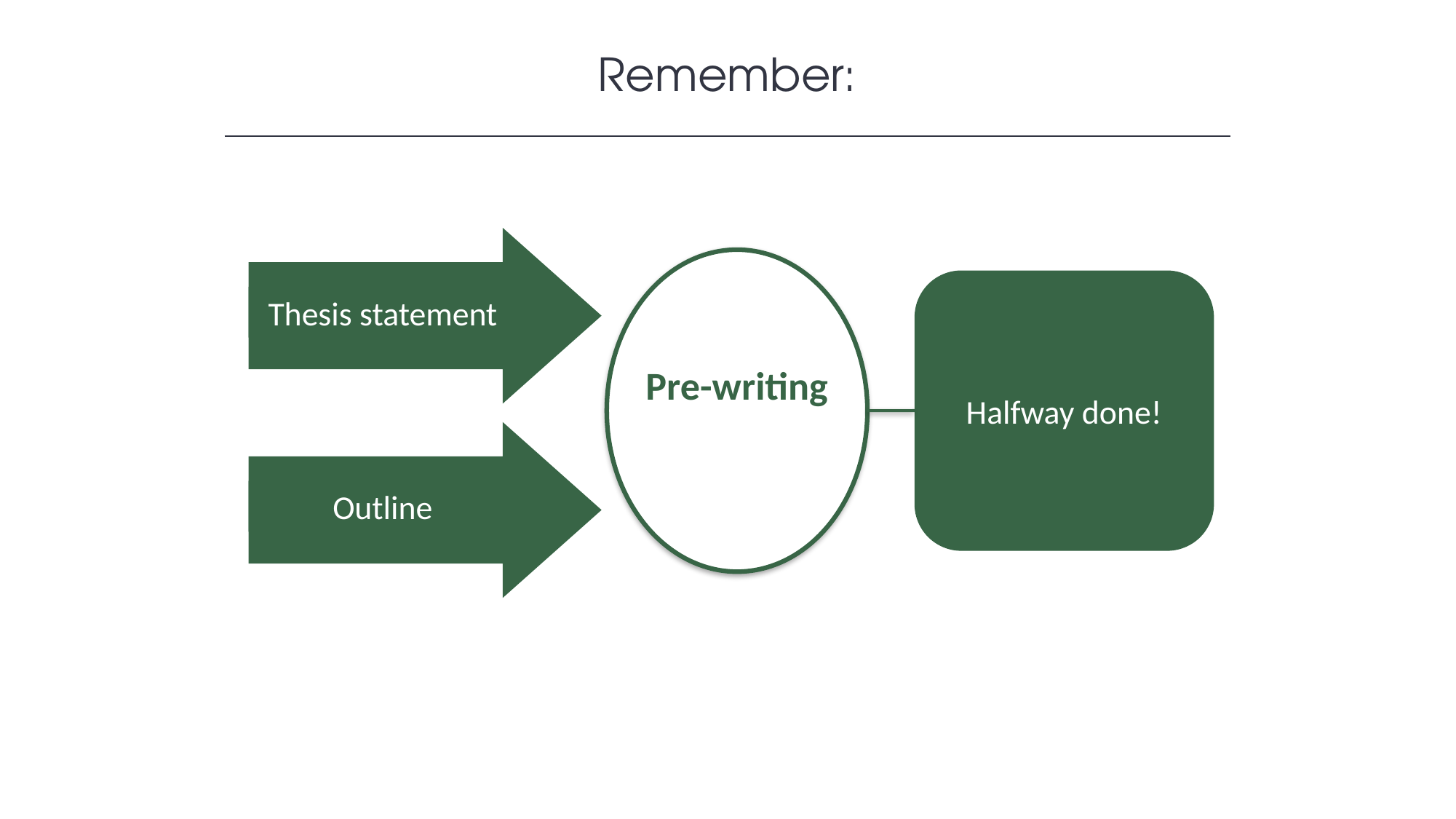

Remember:
HAWKES LEARNING

Thesis statement

Outline

Pre-writing

Halfway done!